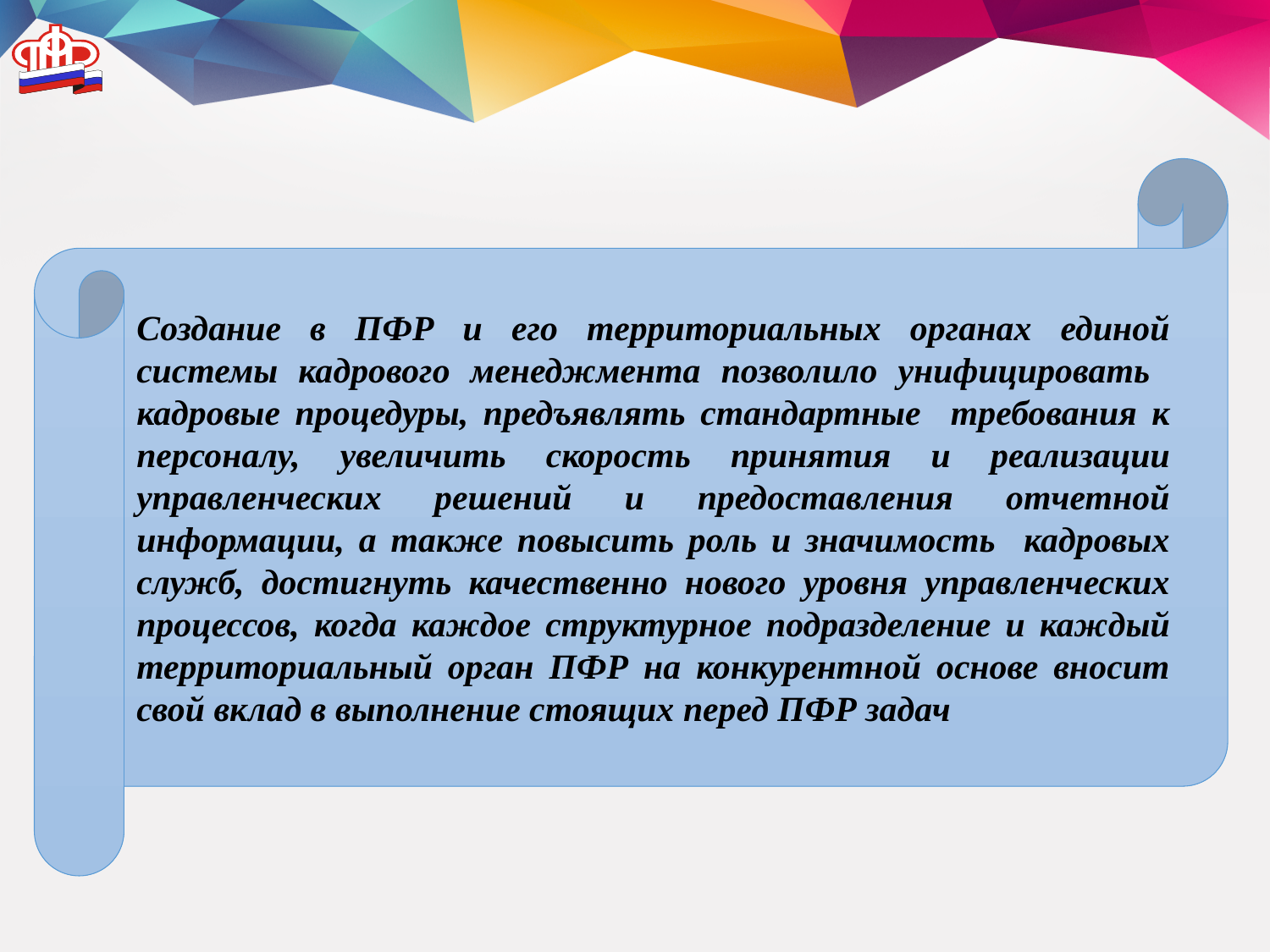

Создание в ПФР и его территориальных органах единой системы кадрового менеджмента позволило унифицировать  кадровые процедуры, предъявлять стандартные  требования к персоналу, увеличить скорость принятия и реализации управленческих решений и предоставления отчетной информации, а также повысить роль и значимость  кадровых служб, достигнуть качественно нового уровня управленческих процессов, когда каждое структурное подразделение и каждый территориальный орган ПФР на конкурентной основе вносит свой вклад в выполнение стоящих перед ПФР задач